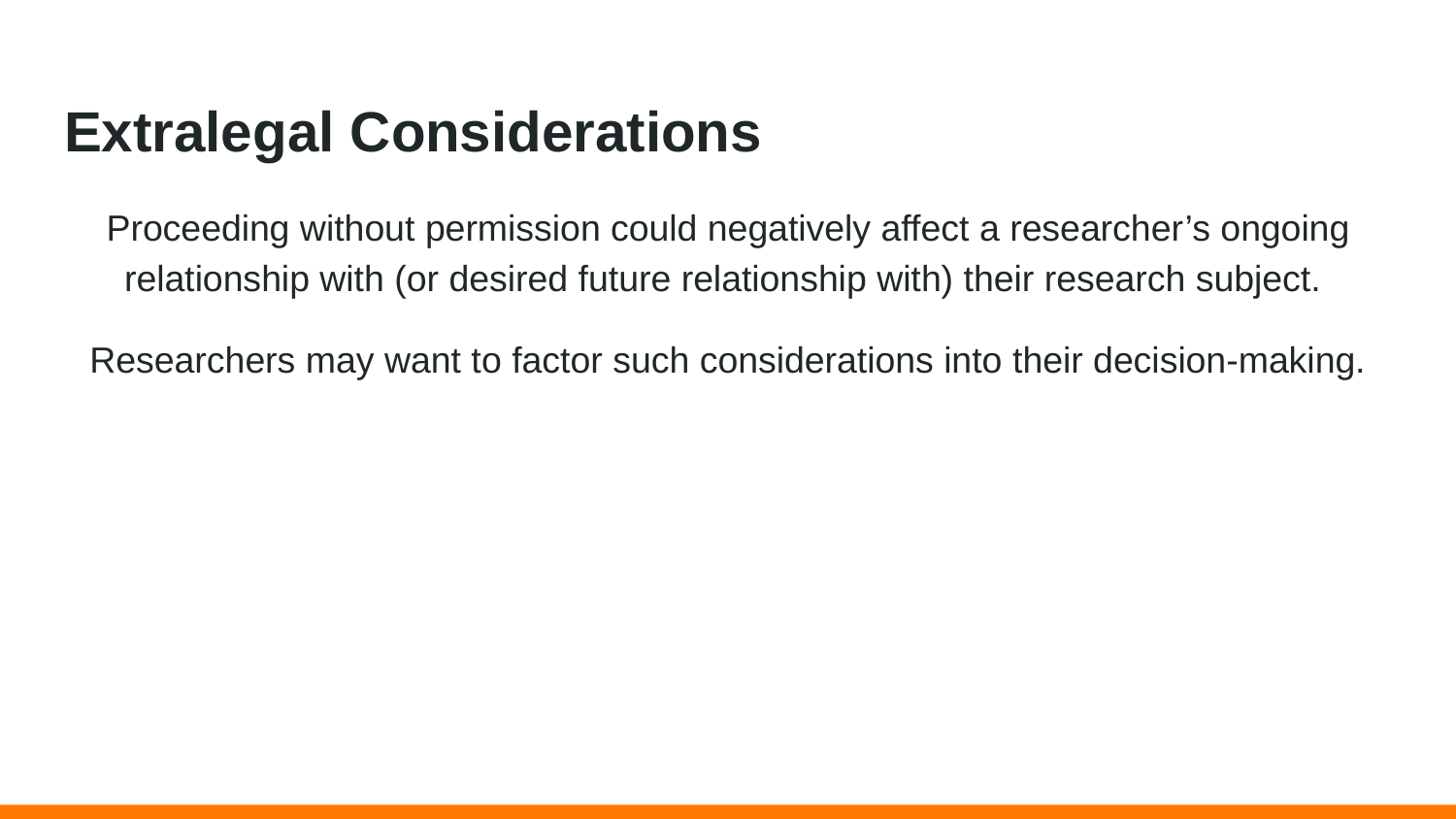

# Extralegal Considerations

Proceeding without permission could negatively affect a researcher’s ongoing relationship with (or desired future relationship with) their research subject.
Researchers may want to factor such considerations into their decision-making.